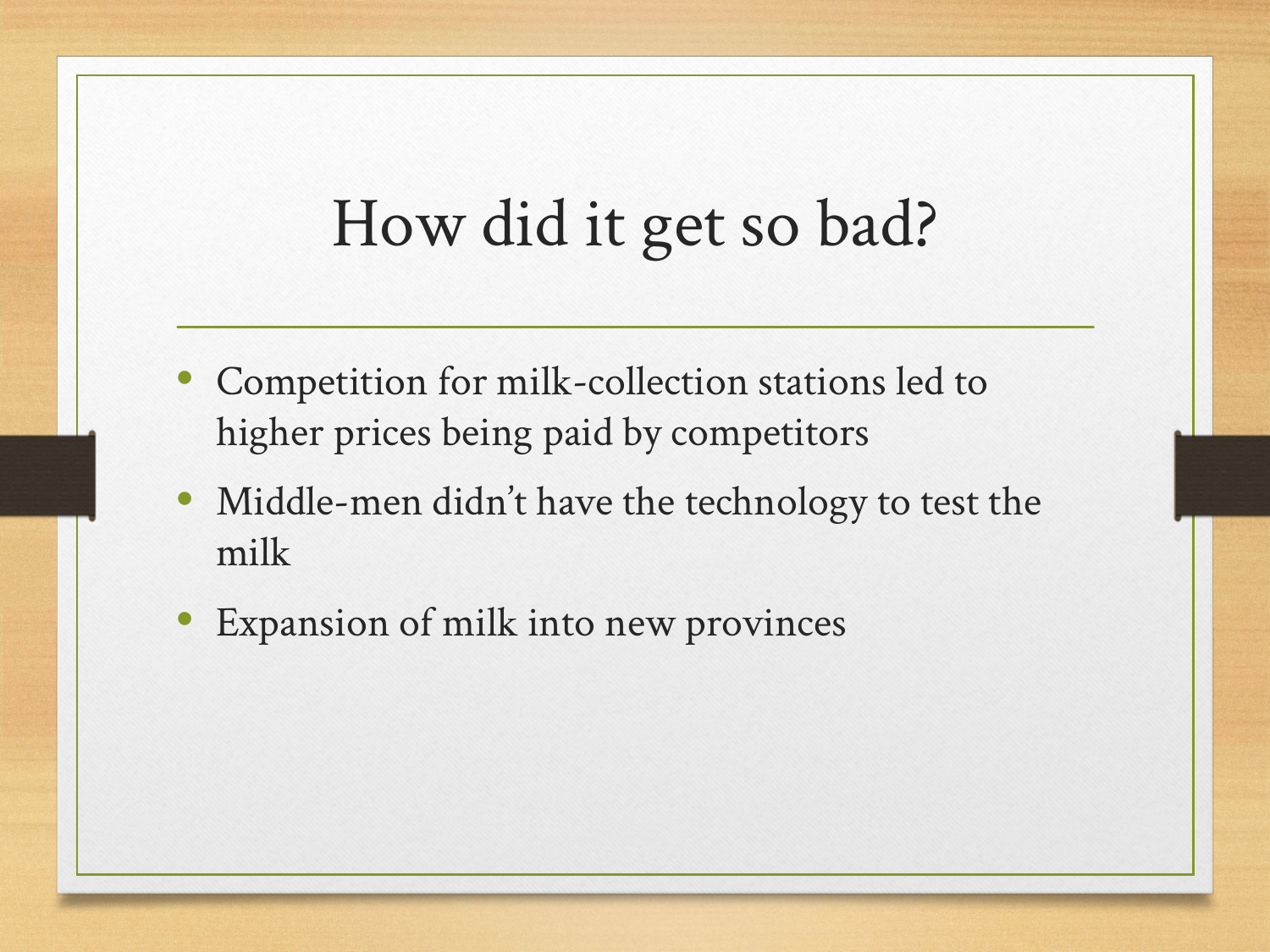

# How did it get so bad?
Competition for milk-collection stations led to higher prices being paid by competitors
Middle-men didn’t have the technology to test the milk
Expansion of milk into new provinces